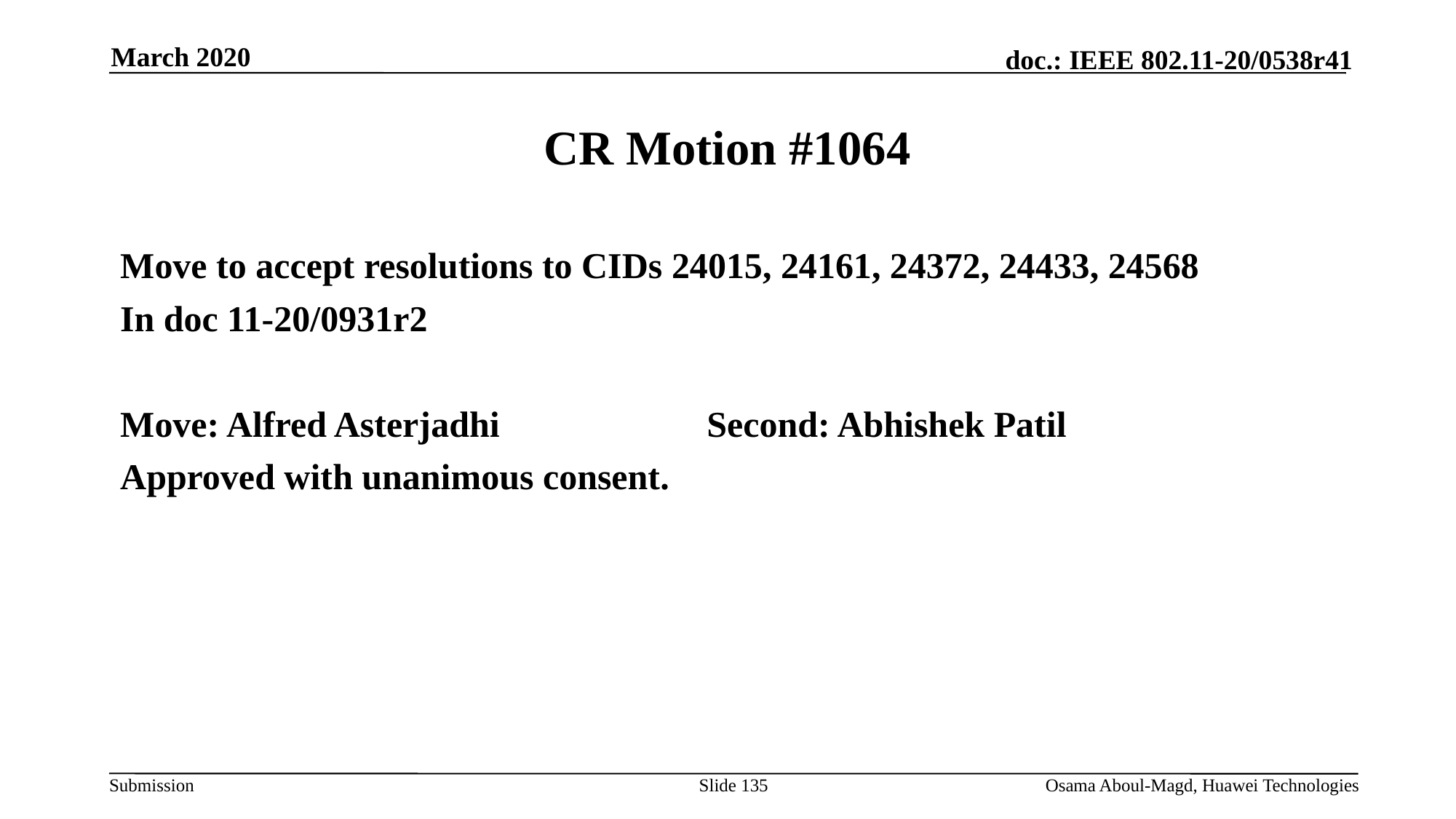

March 2020
# CR Motion #1064
Move to accept resolutions to CIDs 24015, 24161, 24372, 24433, 24568
In doc 11-20/0931r2

Move: Alfred Asterjadhi		Second: Abhishek Patil
Approved with unanimous consent.
Slide 135
Osama Aboul-Magd, Huawei Technologies